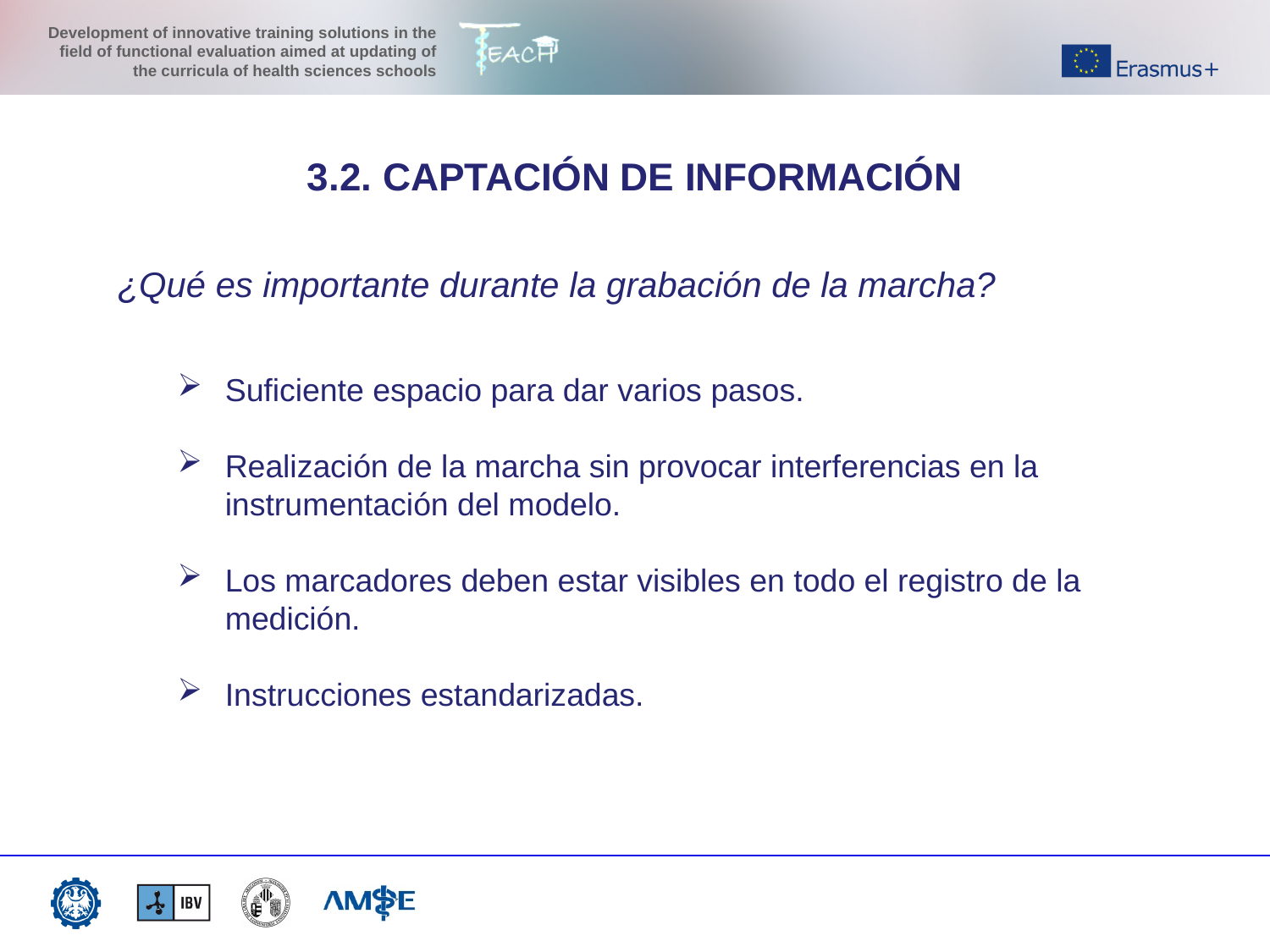

3.2. CAPTACIÓN DE INFORMACIÓN
¿Qué es importante durante la grabación de la marcha?
Suficiente espacio para dar varios pasos.

Realización de la marcha sin provocar interferencias en la instrumentación del modelo.

Los marcadores deben estar visibles en todo el registro de la medición.

Instrucciones estandarizadas.